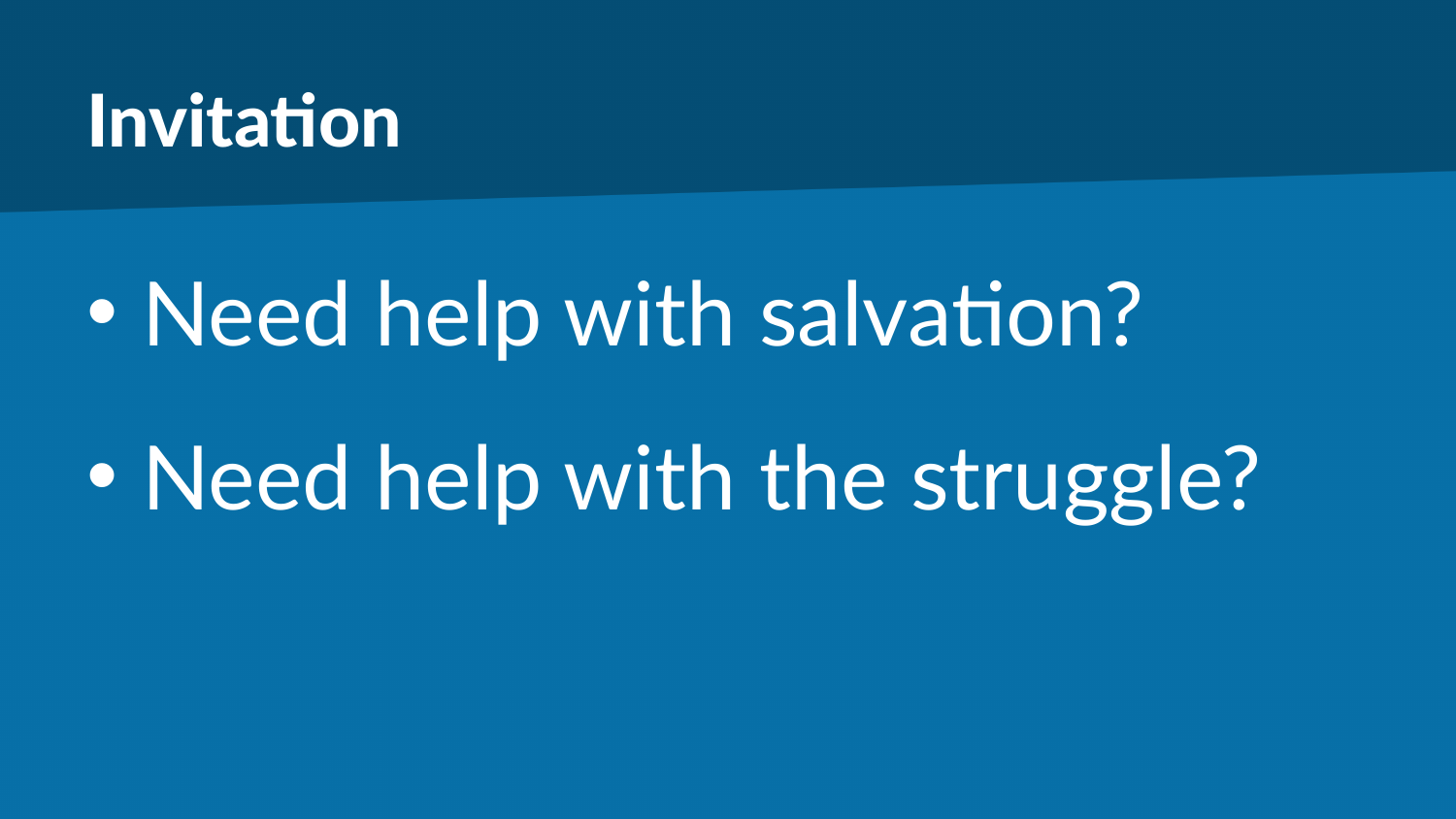

# Invitation
Need help with salvation?
Need help with the struggle?